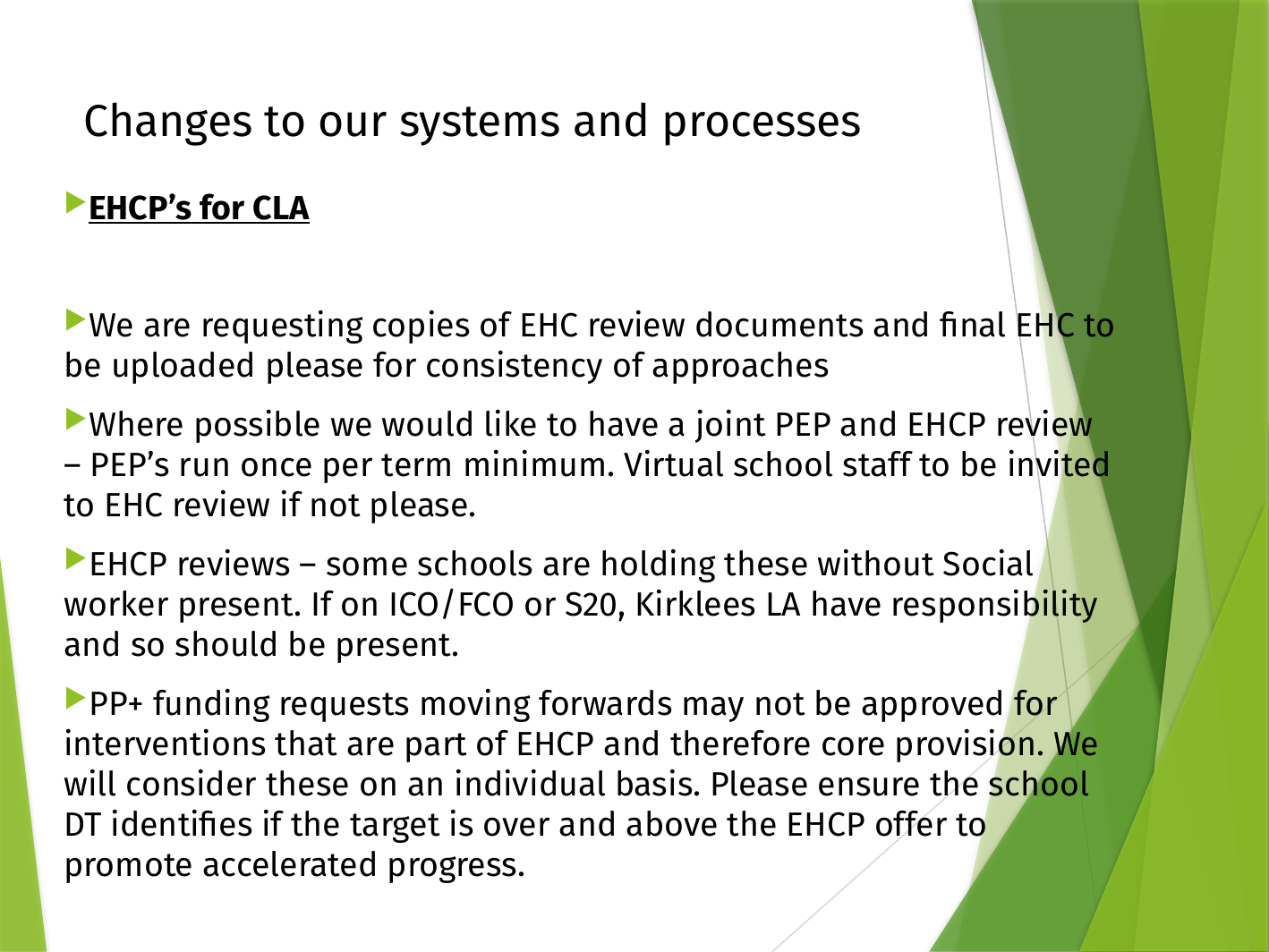

# Changes to our systems and processes
EHCP’s for CLA

We are requesting copies of EHC review documents and final EHC to be uploaded please for consistency of approaches
Where possible we would like to have a joint PEP and EHCP review – PEP’s run once per term minimum. Virtual school staff to be invited to EHC review if not please.
EHCP reviews – some schools are holding these without Social worker present. If on ICO/FCO or S20, Kirklees LA have responsibility and so should be present.
PP+ funding requests moving forwards may not be approved for interventions that are part of EHCP and therefore core provision. We will consider these on an individual basis. Please ensure the school DT identifies if the target is over and above the EHCP offer to promote accelerated progress.